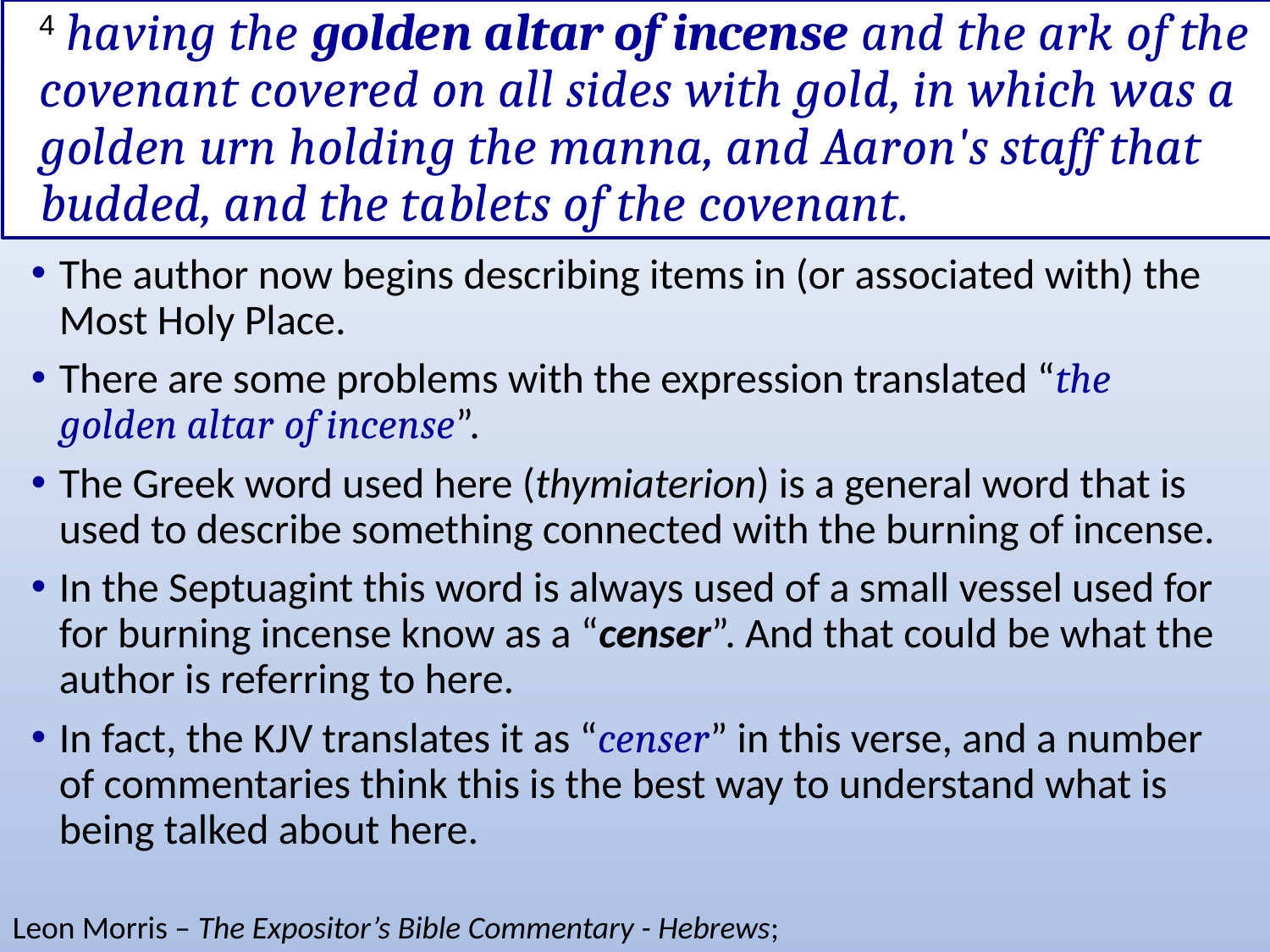

# 4 having the golden altar of incense and the ark of the covenant covered on all sides with gold, in which was a golden urn holding the manna, and Aaron's staff that budded, and the tablets of the covenant.
The author now begins describing items in (or associated with) the Most Holy Place.
There are some problems with the expression translated “the golden altar of incense”.
The Greek word used here (thymiaterion) is a general word that is used to describe something connected with the burning of incense.
In the Septuagint this word is always used of a small vessel used for for burning incense know as a “censer”. And that could be what the author is referring to here.
In fact, the KJV translates it as “censer” in this verse, and a number of commentaries think this is the best way to understand what is being talked about here.

Leon Morris – The Expositor’s Bible Commentary - Hebrews;